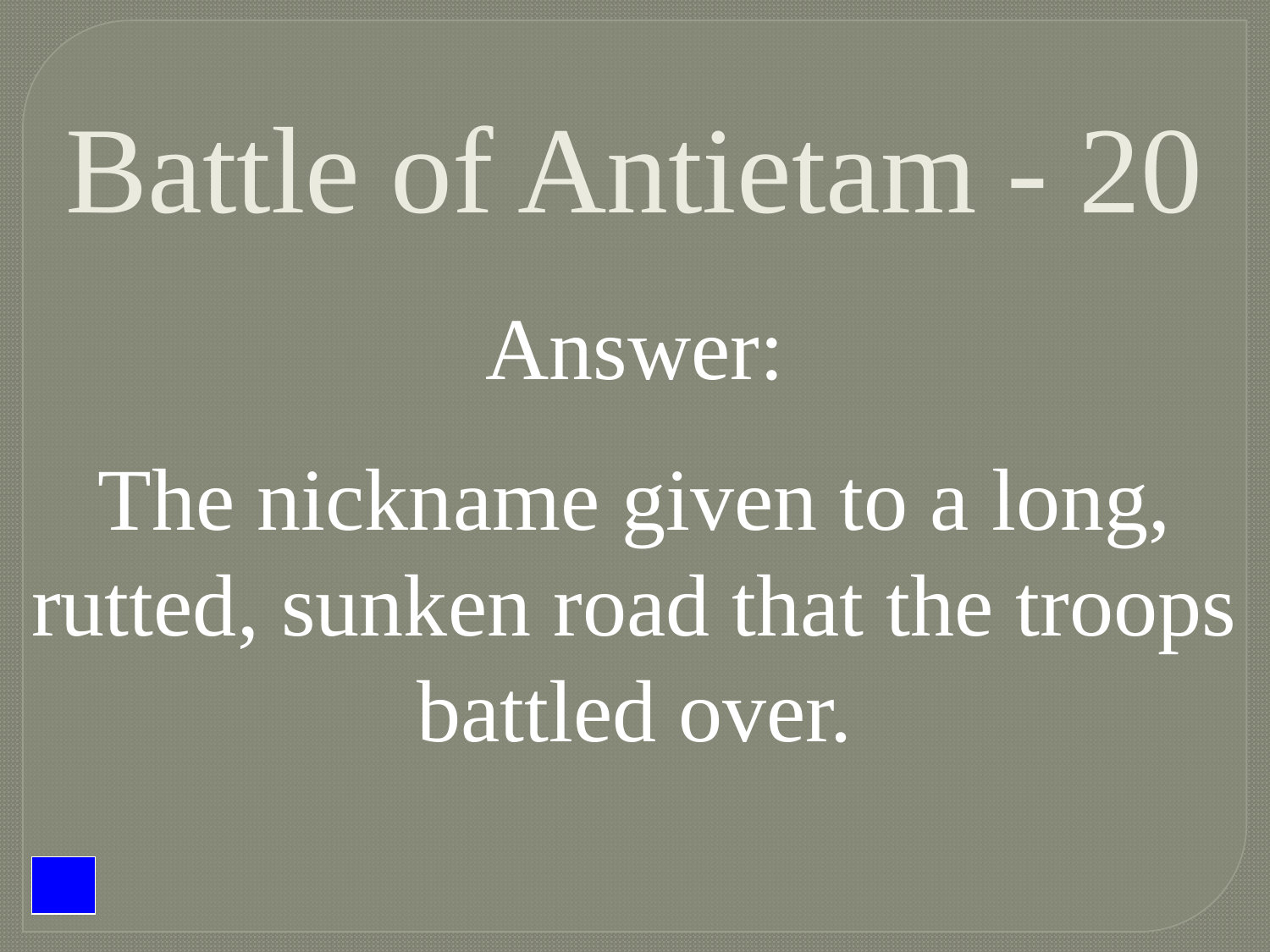

Battle of Antietam - 20
Answer:
The nickname given to a long, rutted, sunken road that the troops battled over.